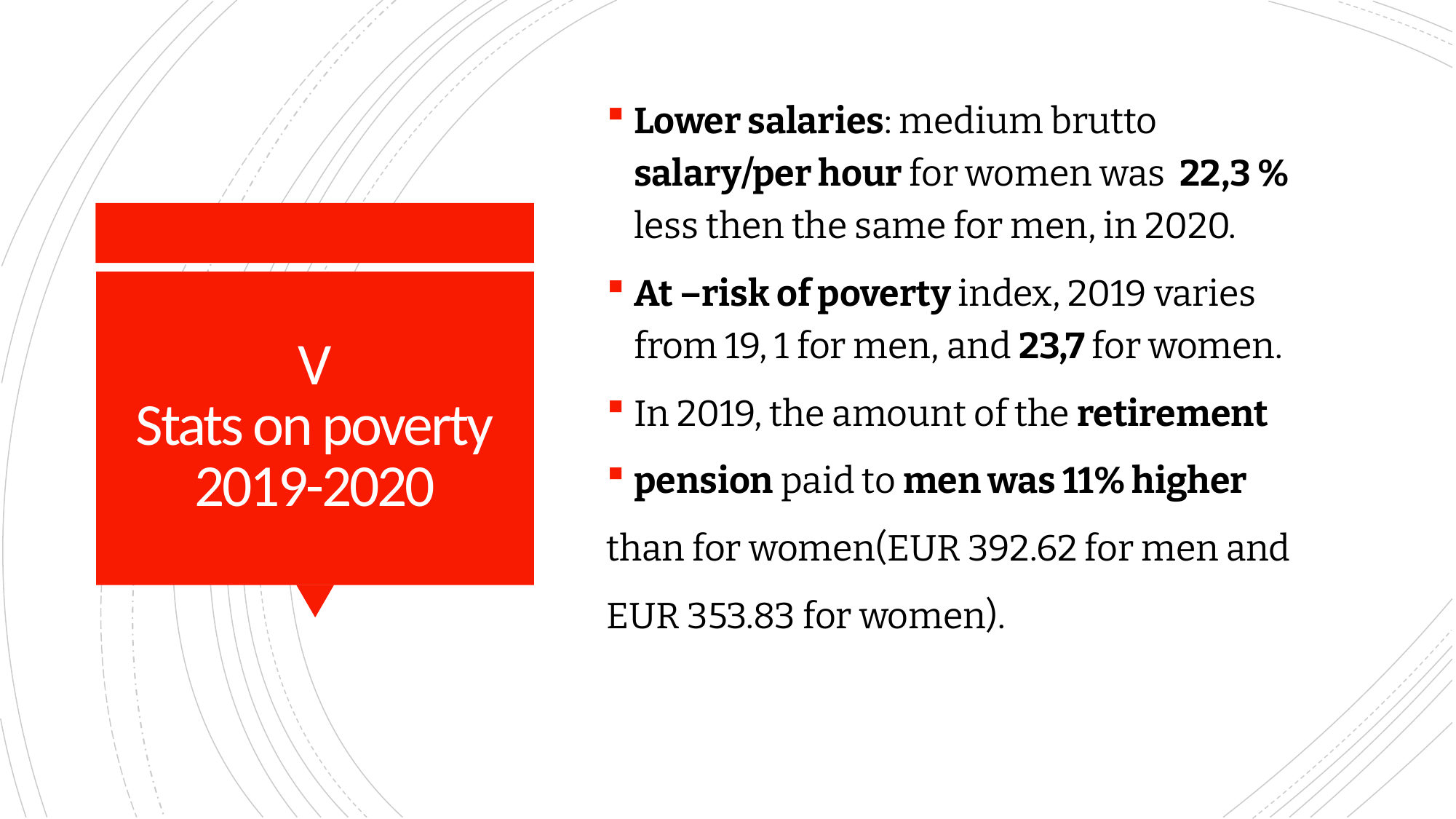

Lower salaries: medium brutto salary/per hour for women was  22,3 % less then the same for men, in 2020.
At –risk of poverty index, 2019 varies from 19, 1 for men, and 23,7 for women.
In 2019, the amount of the retirement
pension paid to men was 11% higher
than for women(EUR 392.62 for men and
EUR 353.83 for women).

# V Stats on poverty 2019-2020